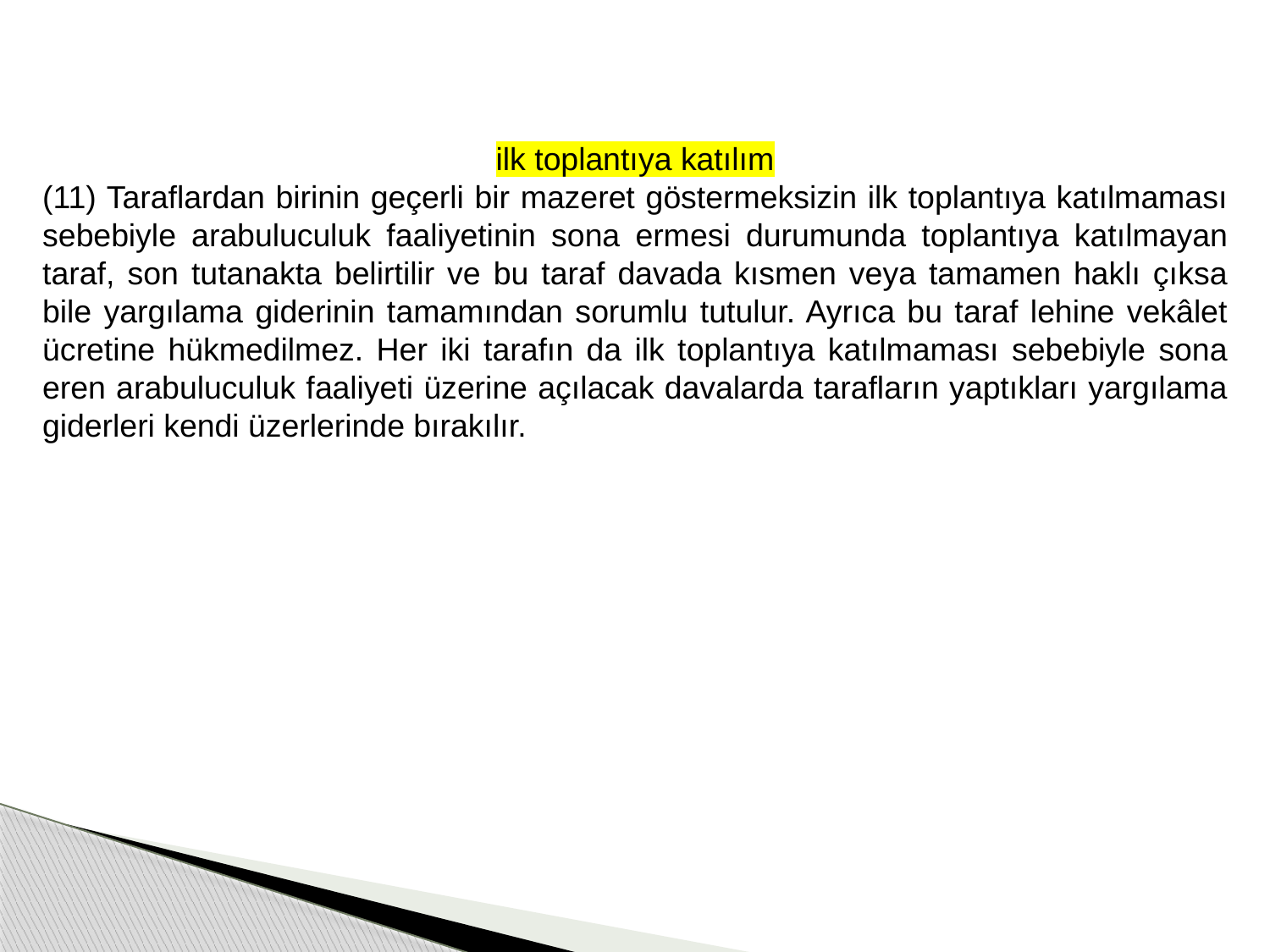

ilk toplantıya katılım
(11) Taraflardan birinin geçerli bir mazeret göstermeksizin ilk toplantıya katılmaması sebebiyle arabuluculuk faaliyetinin sona ermesi durumunda toplantıya katılmayan taraf, son tutanakta belirtilir ve bu taraf davada kısmen veya tamamen haklı çıksa bile yargılama giderinin tamamından sorumlu tutulur. Ayrıca bu taraf lehine vekâlet ücretine hükmedilmez. Her iki tarafın da ilk toplantıya katılmaması sebebiyle sona eren arabuluculuk faaliyeti üzerine açılacak davalarda tarafların yaptıkları yargılama giderleri kendi üzerlerinde bırakılır.